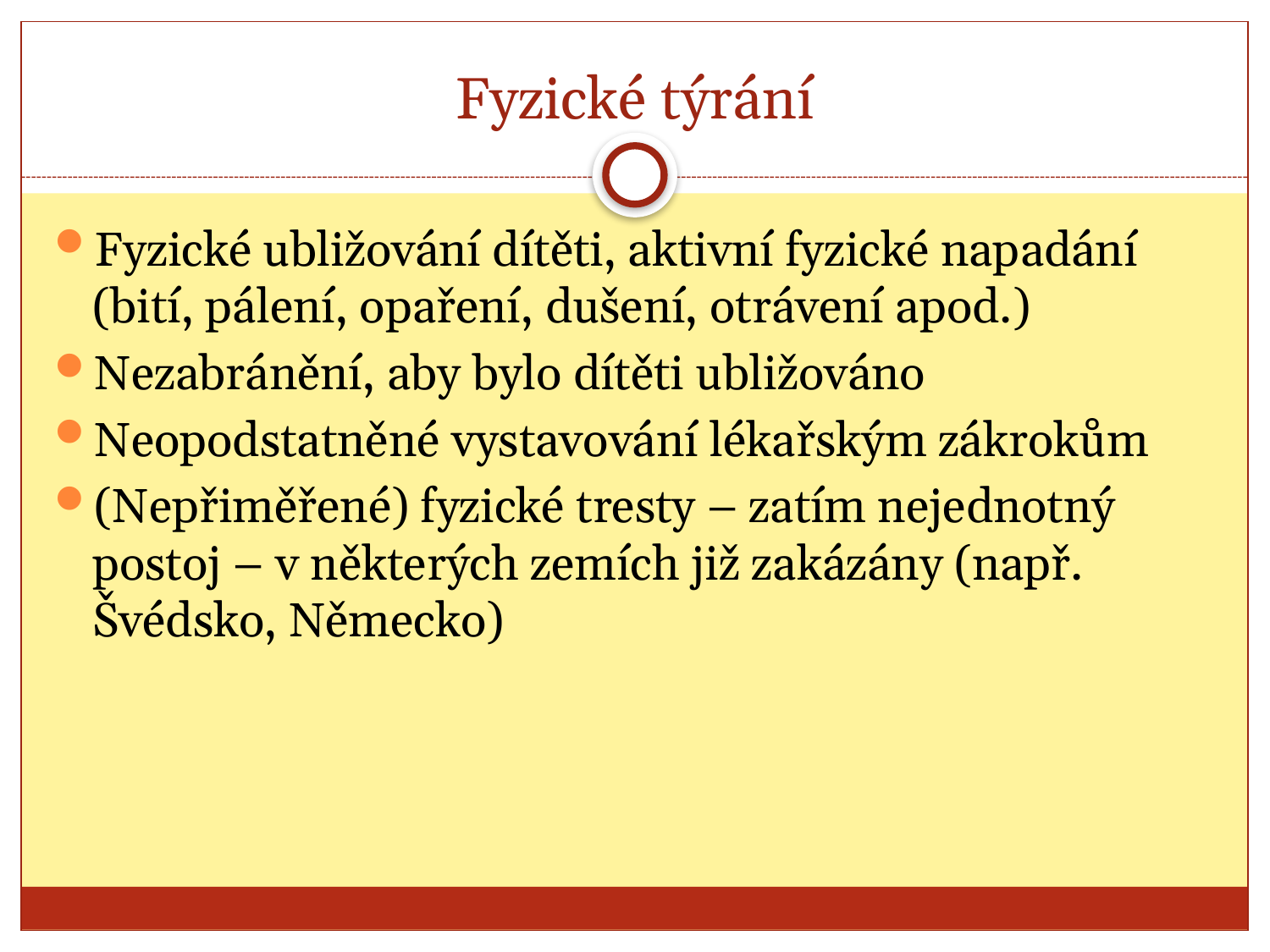

# Fyzické týrání
Fyzické ubližování dítěti, aktivní fyzické napadání (bití, pálení, opaření, dušení, otrávení apod.)
Nezabránění, aby bylo dítěti ubližováno
Neopodstatněné vystavování lékařským zákrokům
(Nepřiměřené) fyzické tresty – zatím nejednotný postoj – v některých zemích již zakázány (např. Švédsko, Německo)